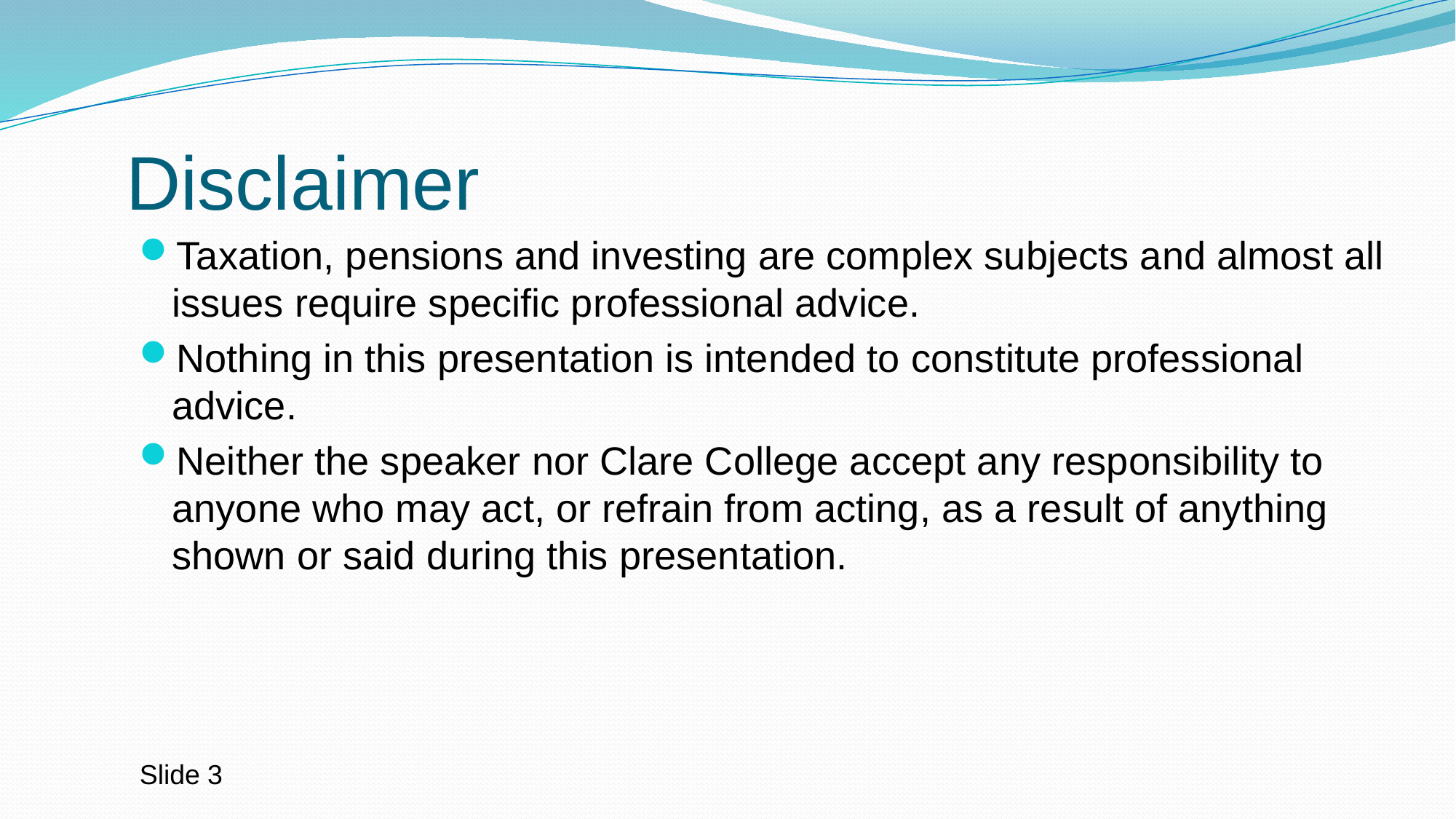

# Disclaimer
Taxation, pensions and investing are complex subjects and almost all issues require specific professional advice.
Nothing in this presentation is intended to constitute professional advice.
Neither the speaker nor Clare College accept any responsibility to anyone who may act, or refrain from acting, as a result of anything shown or said during this presentation.
Slide 3